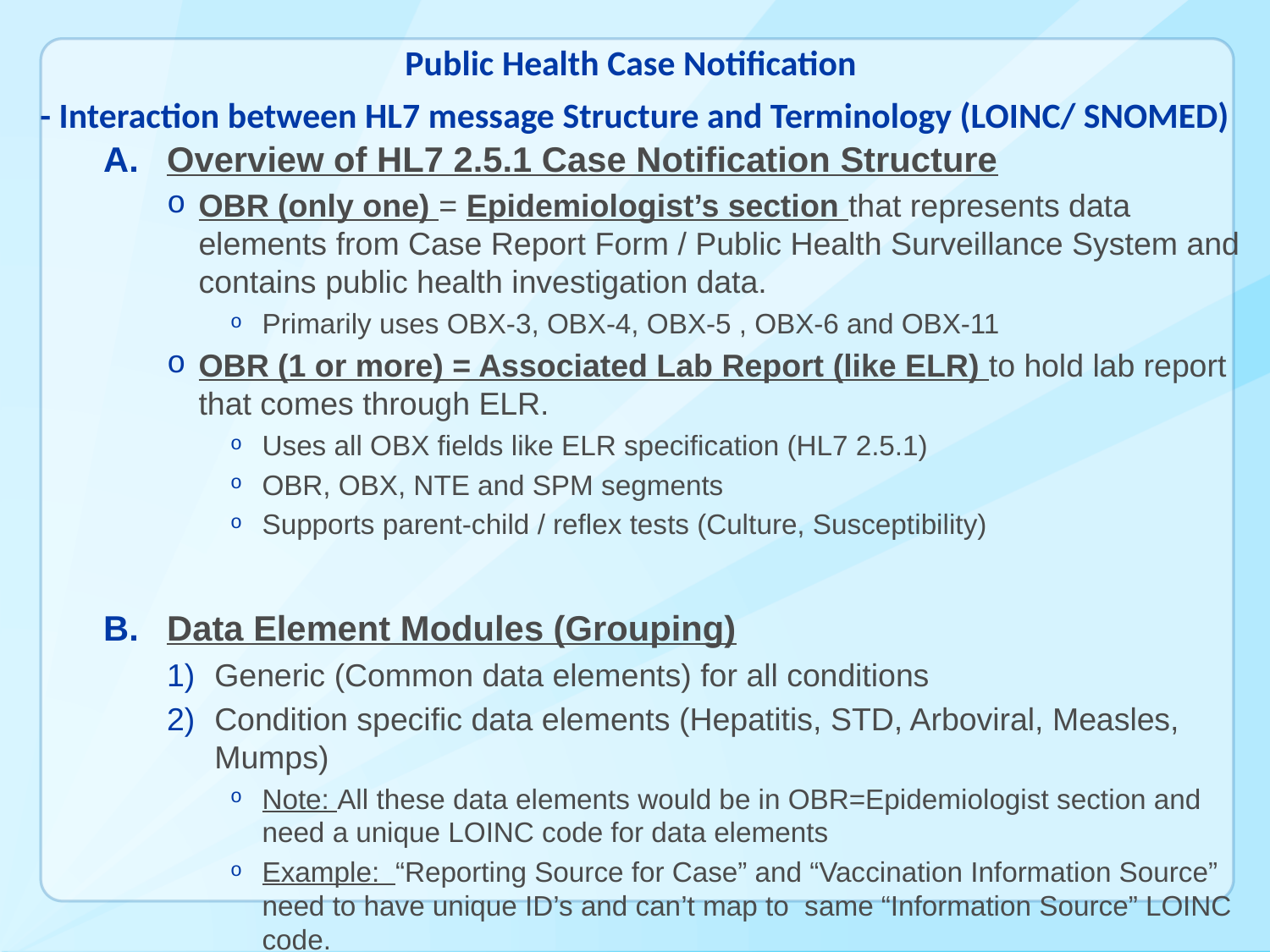

# Public Health Case Notification - Interaction between HL7 message Structure and Terminology (LOINC/ SNOMED)
Overview of HL7 2.5.1 Case Notification Structure
OBR (only one) = Epidemiologist’s section that represents data elements from Case Report Form / Public Health Surveillance System and contains public health investigation data.
Primarily uses OBX-3, OBX-4, OBX-5 , OBX-6 and OBX-11
OBR (1 or more) = Associated Lab Report (like ELR) to hold lab report that comes through ELR.
Uses all OBX fields like ELR specification (HL7 2.5.1)
OBR, OBX, NTE and SPM segments
Supports parent-child / reflex tests (Culture, Susceptibility)

Data Element Modules (Grouping)
Generic (Common data elements) for all conditions
Condition specific data elements (Hepatitis, STD, Arboviral, Measles, Mumps)
Note: All these data elements would be in OBR=Epidemiologist section and need a unique LOINC code for data elements
Example:  “Reporting Source for Case” and “Vaccination Information Source” need to have unique ID’s and can’t map to  same “Information Source” LOINC code.